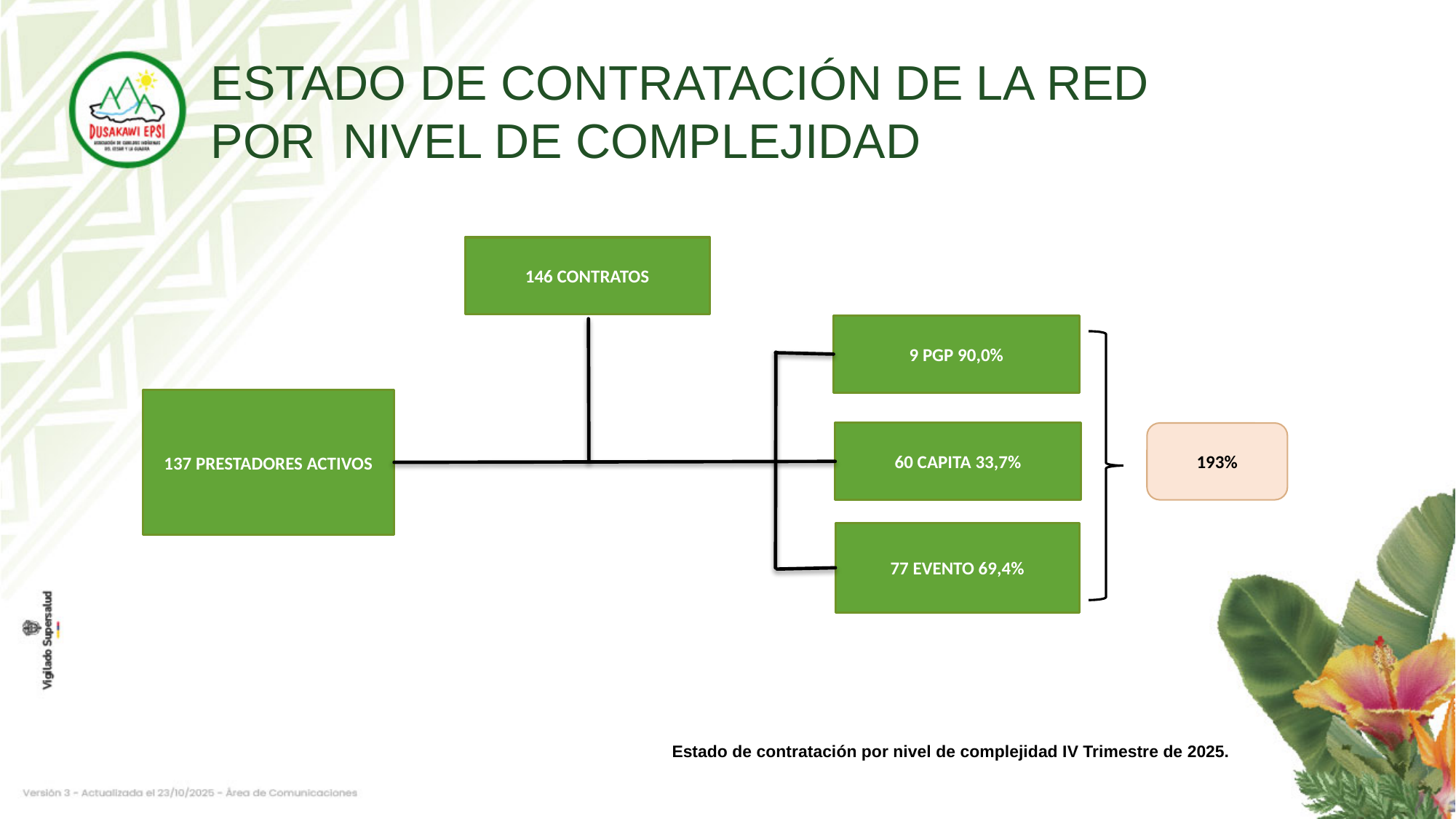

ESTADO DE CONTRATACIÓN DE LA RED
POR  NIVEL DE COMPLEJIDAD
146 CONTRATOS
9 PGP 90,0%
137 PRESTADORES ACTIVOS
60 CAPITA 33,7%
77 EVENTO 69,4%

193%
Estado de contratación por nivel de complejidad IV Trimestre de 2025.